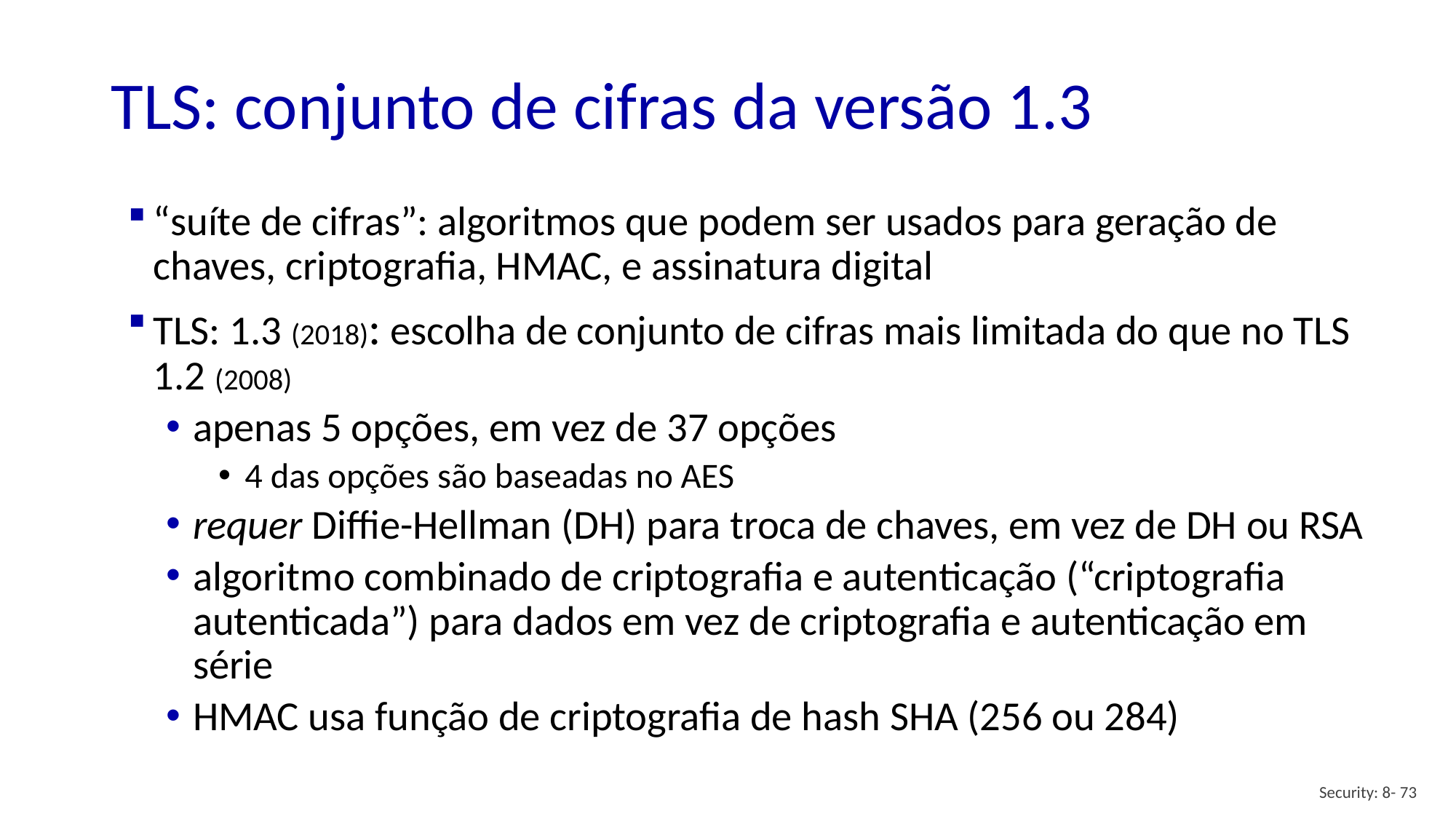

# TLS: conjunto de cifras da versão 1.3
“suíte de cifras”: algoritmos que podem ser usados para geração de chaves, criptografia, HMAC, e assinatura digital
TLS: 1.3 (2018): escolha de conjunto de cifras mais limitada do que no TLS 1.2 (2008)
apenas 5 opções, em vez de 37 opções
4 das opções são baseadas no AES
requer Diffie-Hellman (DH) para troca de chaves, em vez de DH ou RSA
algoritmo combinado de criptografia e autenticação (“criptografia autenticada”) para dados em vez de criptografia e autenticação em série
HMAC usa função de criptografia de hash SHA (256 ou 284)
Security: 8- 73